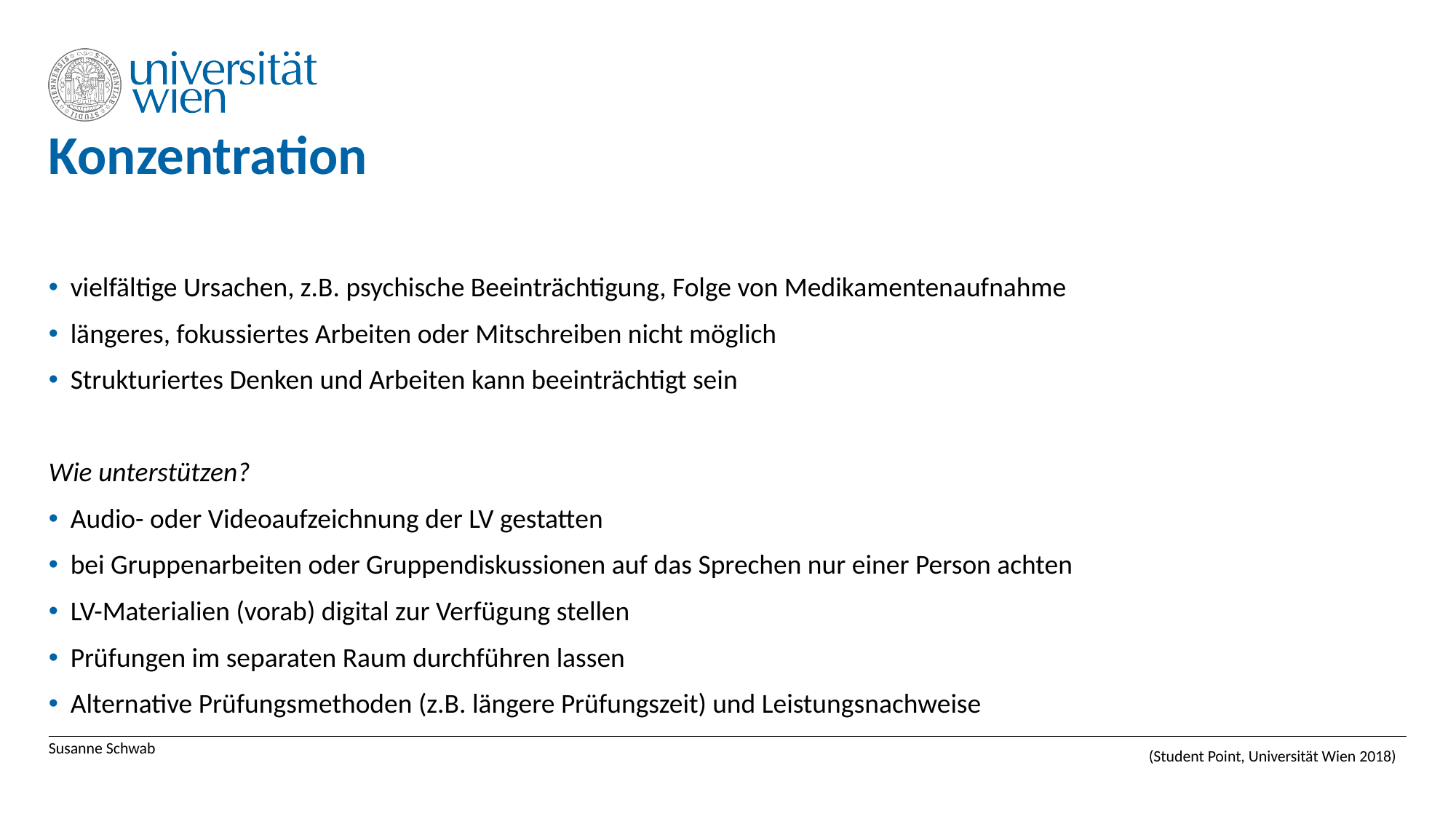

# Konzentration
vielfältige Ursachen, z.B. psychische Beeinträchtigung, Folge von Medikamentenaufnahme
längeres, fokussiertes Arbeiten oder Mitschreiben nicht möglich
Strukturiertes Denken und Arbeiten kann beeinträchtigt sein

Wie unterstützen?
Audio- oder Videoaufzeichnung der LV gestatten
bei Gruppenarbeiten oder Gruppendiskussionen auf das Sprechen nur einer Person achten
LV-Materialien (vorab) digital zur Verfügung stellen
Prüfungen im separaten Raum durchführen lassen
Alternative Prüfungsmethoden (z.B. längere Prüfungszeit) und Leistungsnachweise
Susanne Schwab
(Student Point, Universität Wien 2018)